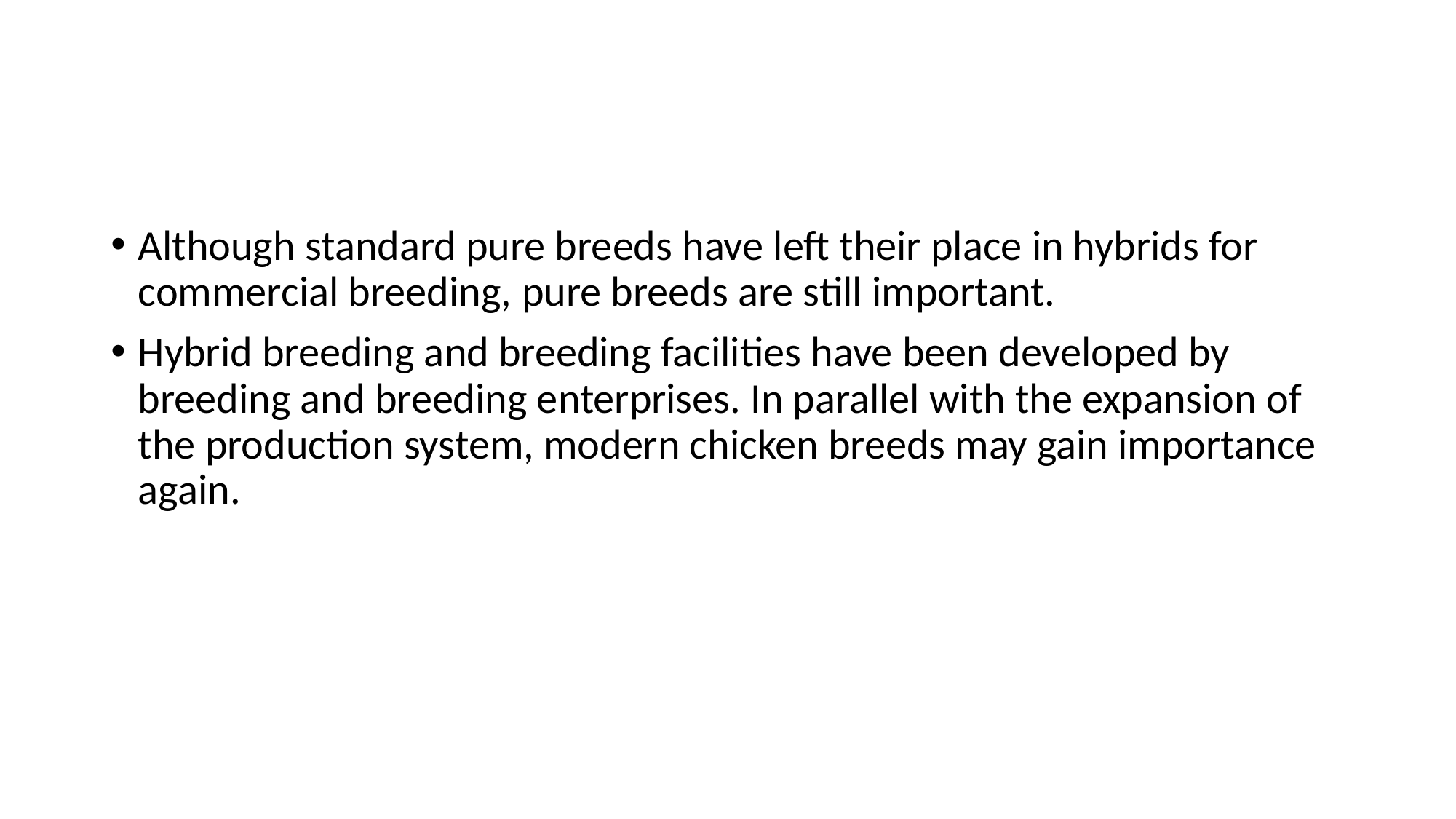

#
Although standard pure breeds have left their place in hybrids for commercial breeding, pure breeds are still important.
Hybrid breeding and breeding facilities have been developed by breeding and breeding enterprises. In parallel with the expansion of the production system, modern chicken breeds may gain importance again.